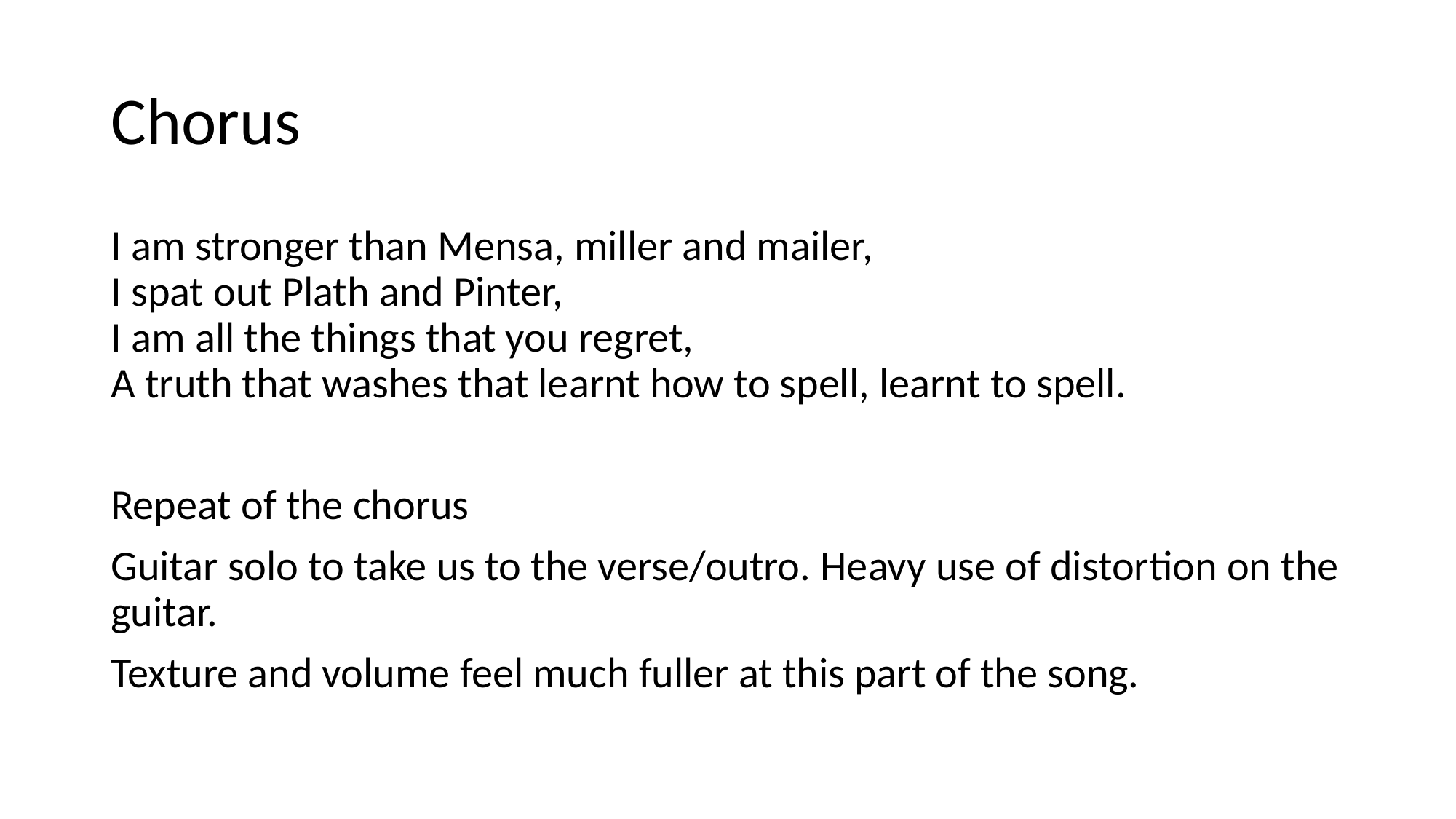

# Chorus
I am stronger than Mensa, miller and mailer,
I spat out Plath and Pinter,
I am all the things that you regret,
A truth that washes that learnt how to spell, learnt to spell.

Repeat of the chorus
Guitar solo to take us to the verse/outro. Heavy use of distortion on the guitar.
Texture and volume feel much fuller at this part of the song.